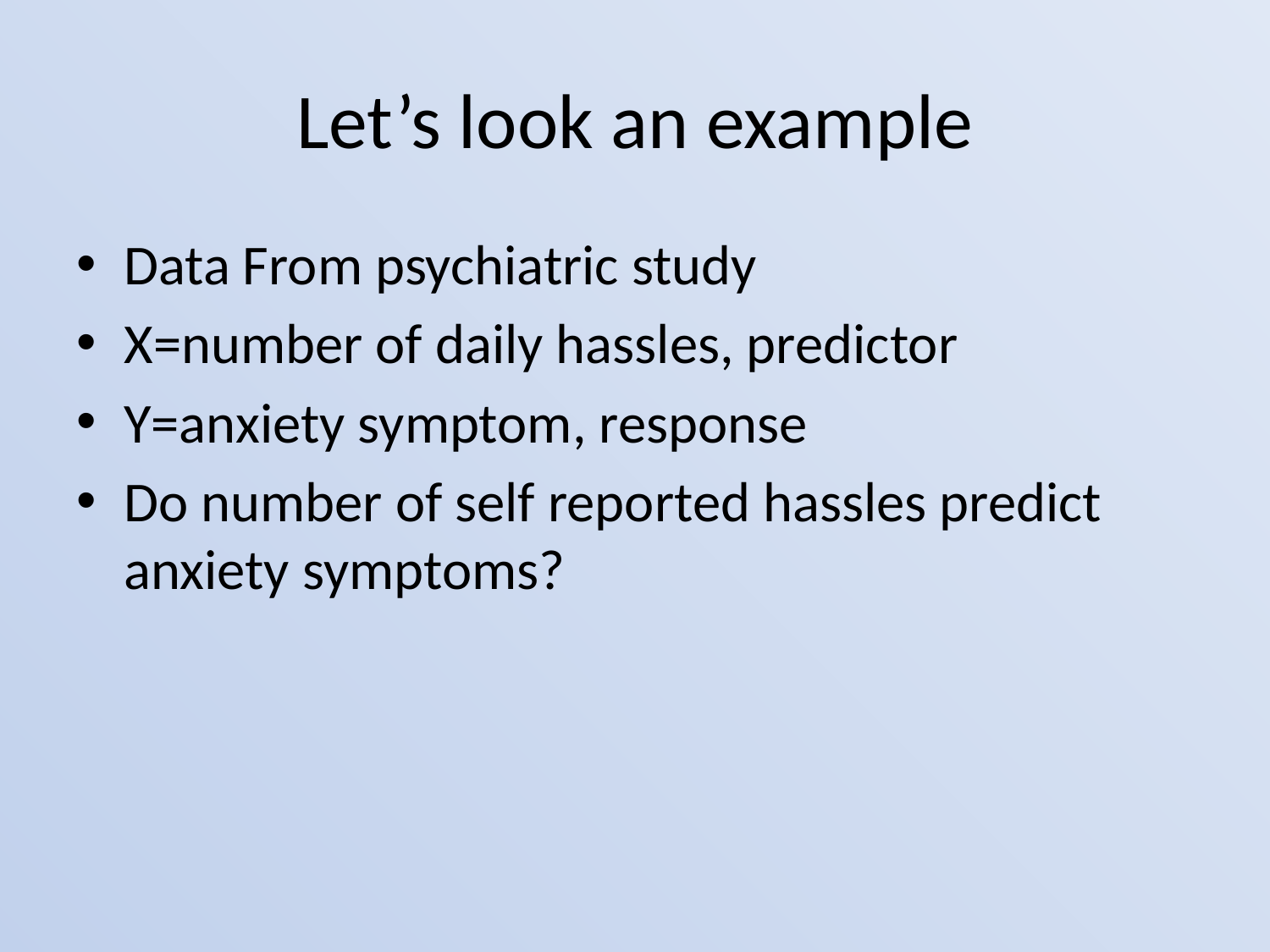

# Let’s look an example
Data From psychiatric study
X=number of daily hassles, predictor
Y=anxiety symptom, response
Do number of self reported hassles predict anxiety symptoms?